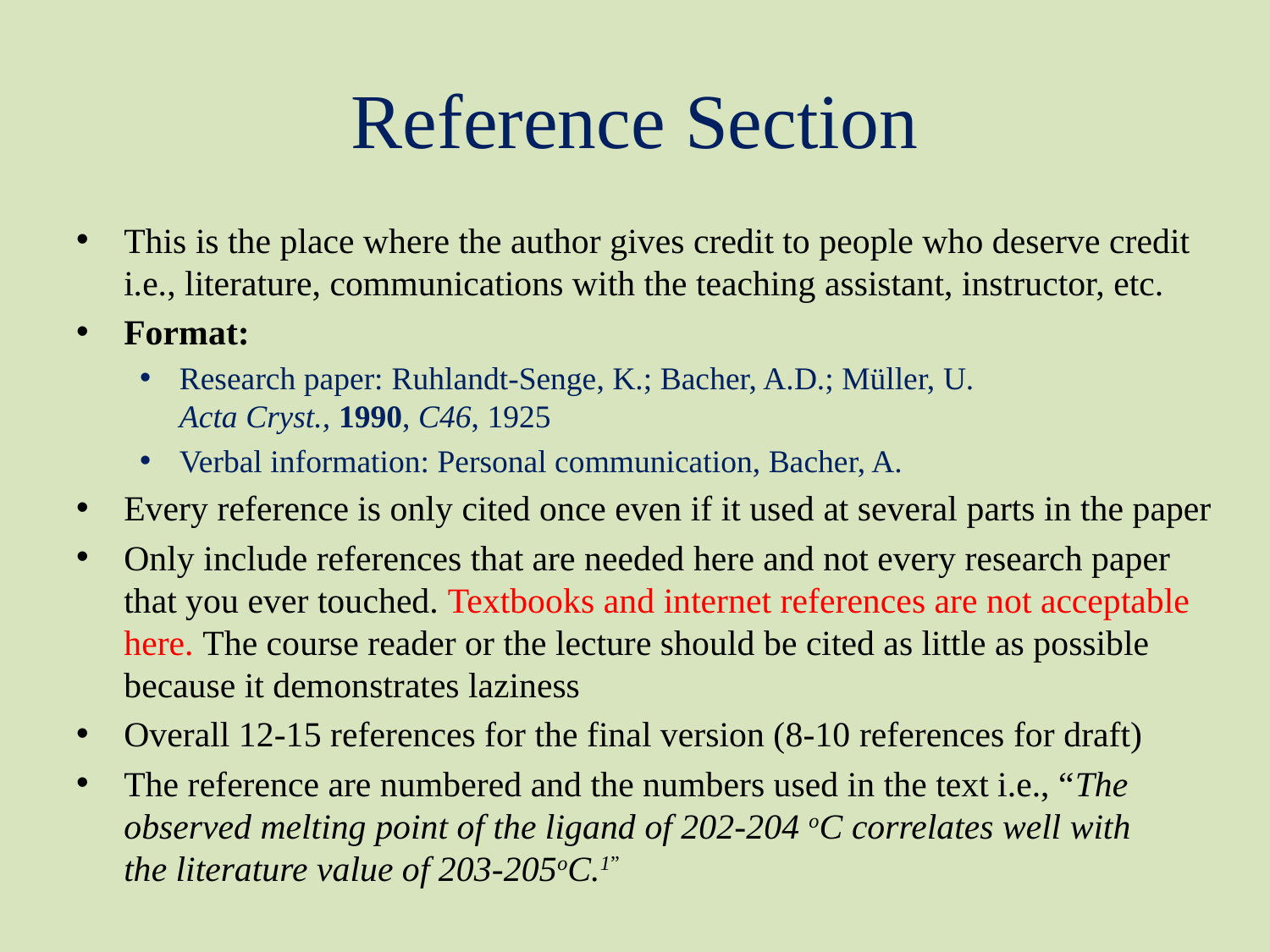

# Reference Section
This is the place where the author gives credit to people who deserve credit i.e., literature, communications with the teaching assistant, instructor, etc.
Format:
Research paper: Ruhlandt-Senge, K.; Bacher, A.D.; Müller, U.
Acta Cryst., 1990, C46, 1925
Verbal information: Personal communication, Bacher, A.
Every reference is only cited once even if it used at several parts in the paper
Only include references that are needed here and not every research paper that you ever touched. Textbooks and internet references are not acceptable here. The course reader or the lecture should be cited as little as possible because it demonstrates laziness
Overall 12-15 references for the final version (8-10 references for draft)
The reference are numbered and the numbers used in the text i.e., “The observed melting point of the ligand of 202-204 oC correlates well with
the literature value of 203-205oC.1”